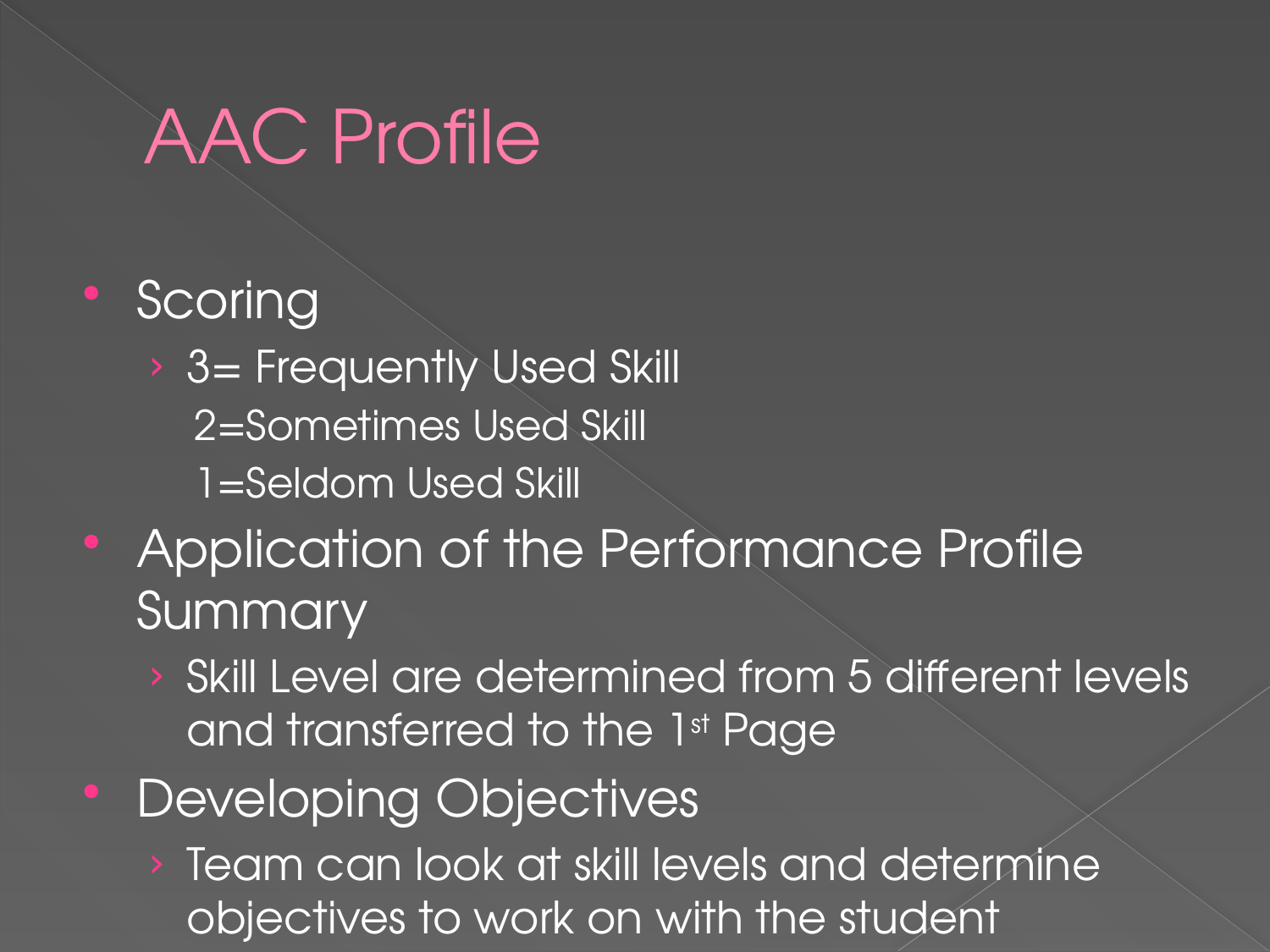

# AAC Profile
Scoring
3= Frequently Used Skill
2=Sometimes Used Skill
1=Seldom Used Skill
Application of the Performance Profile Summary
Skill Level are determined from 5 different levels and transferred to the 1st Page
Developing Objectives
Team can look at skill levels and determine objectives to work on with the student